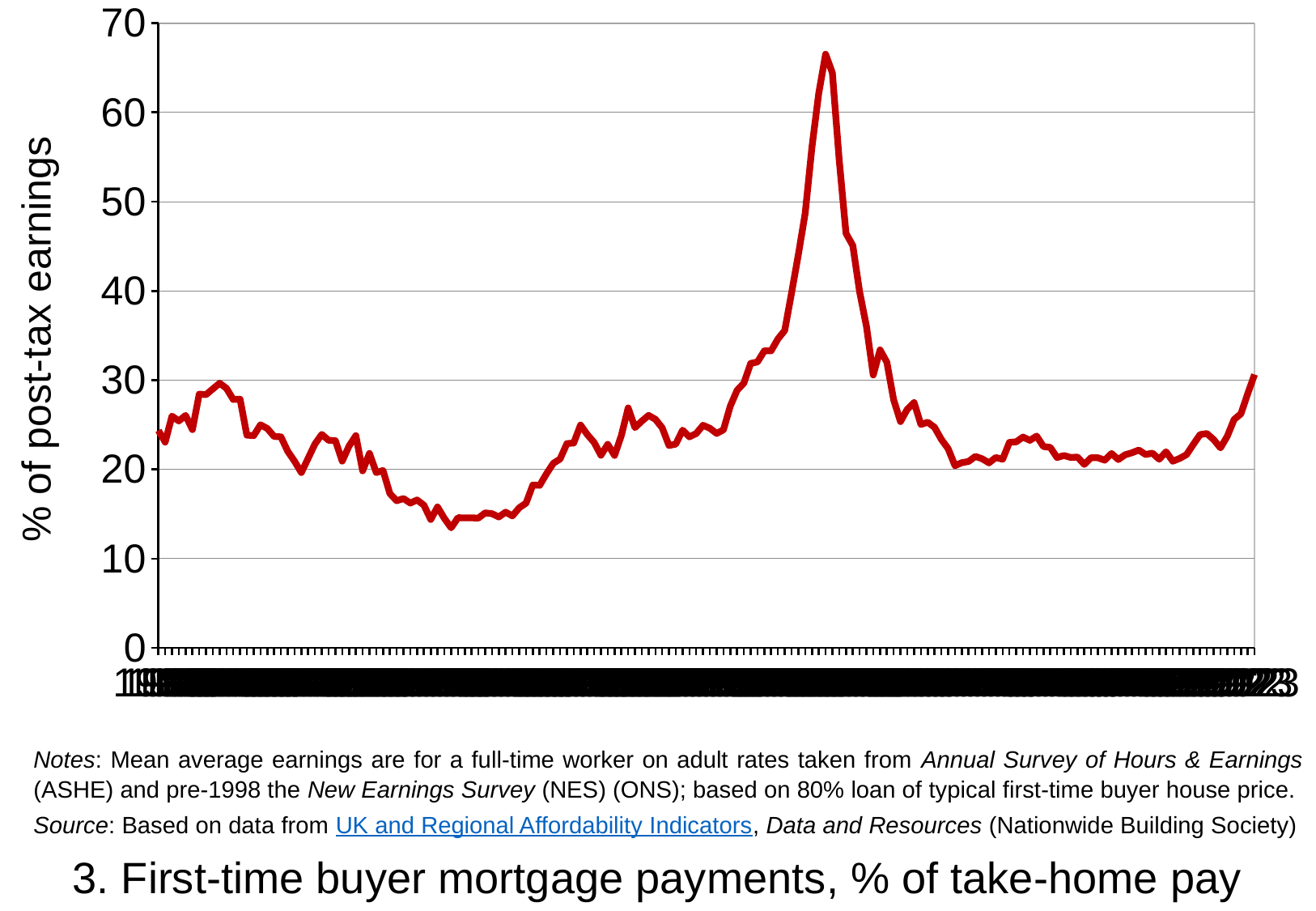

### Chart

| Category | mortgage payments, % of take-home pay |
|---|---|
| 30376 | 24.36019984151943 |
| 30468 | 23.057297798097363 |
| 30560 | 25.97176862960912 |
| 30651 | 25.421510386120573 |
| 30742 | 26.046788390908983 |
| 30834 | 24.451595897737302 |
| 30926 | 28.431725656165842 |
| 31017 | 28.377142407740262 |
| 31107 | 29.020242139378798 |
| 31199 | 29.656541906329903 |
| 31291 | 29.081232104636246 |
| 31382 | 27.830967757243002 |
| 31472 | 27.868521946449526 |
| 31564 | 23.830467033557685 |
| 31656 | 23.785723318412163 |
| 31747 | 24.99551686987499 |
| 31837 | 24.57685537667129 |
| 31929 | 23.693858134644806 |
| 32021 | 23.63735474451752 |
| 32112 | 22.026429098717166 |
| 32203 | 20.905733016101504 |
| 32295 | 19.64258270062655 |
| 32387 | 21.239102248625088 |
| 32478 | 22.853153420491104 |
| 32568 | 23.918387559840035 |
| 32660 | 23.26660531007999 |
| 32752 | 23.217104074164812 |
| 32843 | 20.9257709629769 |
| 32933 | 22.606061668076347 |
| 33025 | 23.778528815739012 |
| 33117 | 19.834401960628405 |
| 33208 | 21.791358628044545 |
| 33298 | 19.64249906159145 |
| 33390 | 19.871856632997396 |
| 33482 | 17.291648948612657 |
| 33573 | 16.490028489451138 |
| 33664 | 16.732516079730818 |
| 33756 | 16.22460218767494 |
| 33848 | 16.573215750783348 |
| 33939 | 15.995664085352077 |
| 34029 | 14.386449316706026 |
| 34121 | 15.791652675655099 |
| 34213 | 14.509860590746593 |
| 34304 | 13.456026616535885 |
| 34394 | 14.582287046591835 |
| 34486 | 14.573265594162905 |
| 34578 | 14.57158472557748 |
| 34669 | 14.541159655522554 |
| 34759 | 15.12480519968783 |
| 34851 | 15.0355745368857 |
| 34943 | 14.67320412884075 |
| 35034 | 15.20605054790882 |
| 35125 | 14.791232091431478 |
| 35217 | 15.698742445439187 |
| 35309 | 16.217709083492903 |
| 35400 | 18.247673715926613 |
| 35490 | 18.21361073524242 |
| 35582 | 19.50326037875828 |
| 35674 | 20.676059784906656 |
| 35765 | 21.164310830298085 |
| 35855 | 22.892216898356416 |
| 35947 | 22.953106709411582 |
| 36039 | 24.965940702738003 |
| 36130 | 23.902758196757233 |
| 36220 | 23.014709366309784 |
| 36312 | 21.583574093807282 |
| 36404 | 22.81107064999088 |
| 36495 | 21.563094804787152 |
| 36586 | 23.797152551965375 |
| 36678 | 26.88524458093957 |
| 36770 | 24.676485696415963 |
| 36861 | 25.407827354282688 |
| 36951 | 26.049929326023857 |
| 37043 | 25.61219201368155 |
| 37135 | 24.662608575793193 |
| 37226 | 22.67271729945207 |
| 37316 | 22.832438459078507 |
| 37408 | 24.39348451104734 |
| 37500 | 23.647072601007164 |
| 37591 | 24.01641006057049 |
| 37681 | 24.943966834258745 |
| 37773 | 24.60944004455938 |
| 37865 | 24.023551205571223 |
| 37956 | 24.433657297452694 |
| 38047 | 27.086742259533402 |
| 38139 | 28.856275359851395 |
| 38231 | 29.65934562017435 |
| 38322 | 31.873928358226078 |
| 38412 | 32.03732696146901 |
| 38504 | 33.277054573098106 |
| 38596 | 33.2856909452946 |
| 38687 | 34.62207787710284 |
| 38777 | 35.56567142621718 |
| 38869 | 39.76571638347946 |
| 38961 | 44.054225789236334 |
| 39052 | 48.68345584168362 |
| 39142 | 56.11427857264765 |
| 39234 | 62.13925228297791 |
| 39326 | 66.52100148624594 |
| 39417 | 64.43325960772505 |
| 39508 | 54.67586929854424 |
| 39600 | 46.45282323212483 |
| 39692 | 45.077154756168 |
| 39783 | 39.89504033716159 |
| 39873 | 36.03542620388233 |
| 39965 | 30.573969684389823 |
| 40057 | 33.39253291852701 |
| 40148 | 32.00709501258856 |
| 40238 | 27.794604973182572 |
| 40330 | 25.35259094910028 |
| 40422 | 26.738243954711166 |
| 40513 | 27.479946563271934 |
| 40603 | 25.033521006700845 |
| 40695 | 25.280372136916647 |
| 40787 | 24.715973089186853 |
| 40878 | 23.36214420890011 |
| 40969 | 22.323949377003743 |
| 41061 | 20.420623037359825 |
| 41153 | 20.745598255679294 |
| 41244 | 20.887373796438027 |
| 41334 | 21.455366129615598 |
| 41426 | 21.185257072364173 |
| 41518 | 20.727882665755303 |
| 41609 | 21.333124028646306 |
| 41699 | 21.1305672869548 |
| 41791 | 23.021135035737856 |
| 41883 | 23.08740211799716 |
| 41974 | 23.62349946454681 |
| 42064 | 23.255568458353675 |
| 42156 | 23.732615681972447 |
| 42248 | 22.560934408762638 |
| 42339 | 22.45866341585458 |
| 42430 | 21.32269220474239 |
| 42522 | 21.555873897771644 |
| 42614 | 21.336990547164497 |
| 42705 | 21.377722679301627 |
| 42795 | 20.557009872622565 |
| 42887 | 21.308881169006007 |
| 42979 | 21.297635005774502 |
| 43070 | 21.032758720461977 |
| 43160 | 21.778768030234595 |
| 43252 | 21.09795302233529 |
| 43344 | 21.63974121722447 |
| 43435 | 21.860861930458512 |
| 43525 | 22.164317719733877 |
| 43617 | 21.668646383582292 |
| 43709 | 21.816752333959126 |
| 43800 | 21.13886812450656 |
| 43891 | 21.9732114433157 |
| 43983 | 20.911085114139148 |
| 44075 | 21.231206750066463 |
| 44166 | 21.64786801404755 |
| 44256 | 22.78465239861406 |
| 44348 | 23.898324662794185 |
| 44440 | 24.012790907181266 |
| 44531 | 23.3319808521401 |
| 44621 | 22.405634999259302 |
| 44713 | 23.722518926339795 |
| 44805 | 25.589065986972333 |
| 44896 | 26.225614486120374 |
| 44986 | 28.478578230334158 |
| 45078 | 30.631500408459495 |
Notes: Mean average earnings are for a full-time worker on adult rates taken from Annual Survey of Hours & Earnings (ASHE) and pre-1998 the New Earnings Survey (NES) (ONS); based on 80% loan of typical first-time buyer house price.
Source: Based on data from UK and Regional Affordability Indicators, Data and Resources (Nationwide Building Society)
3. First-time buyer mortgage payments, % of take-home pay